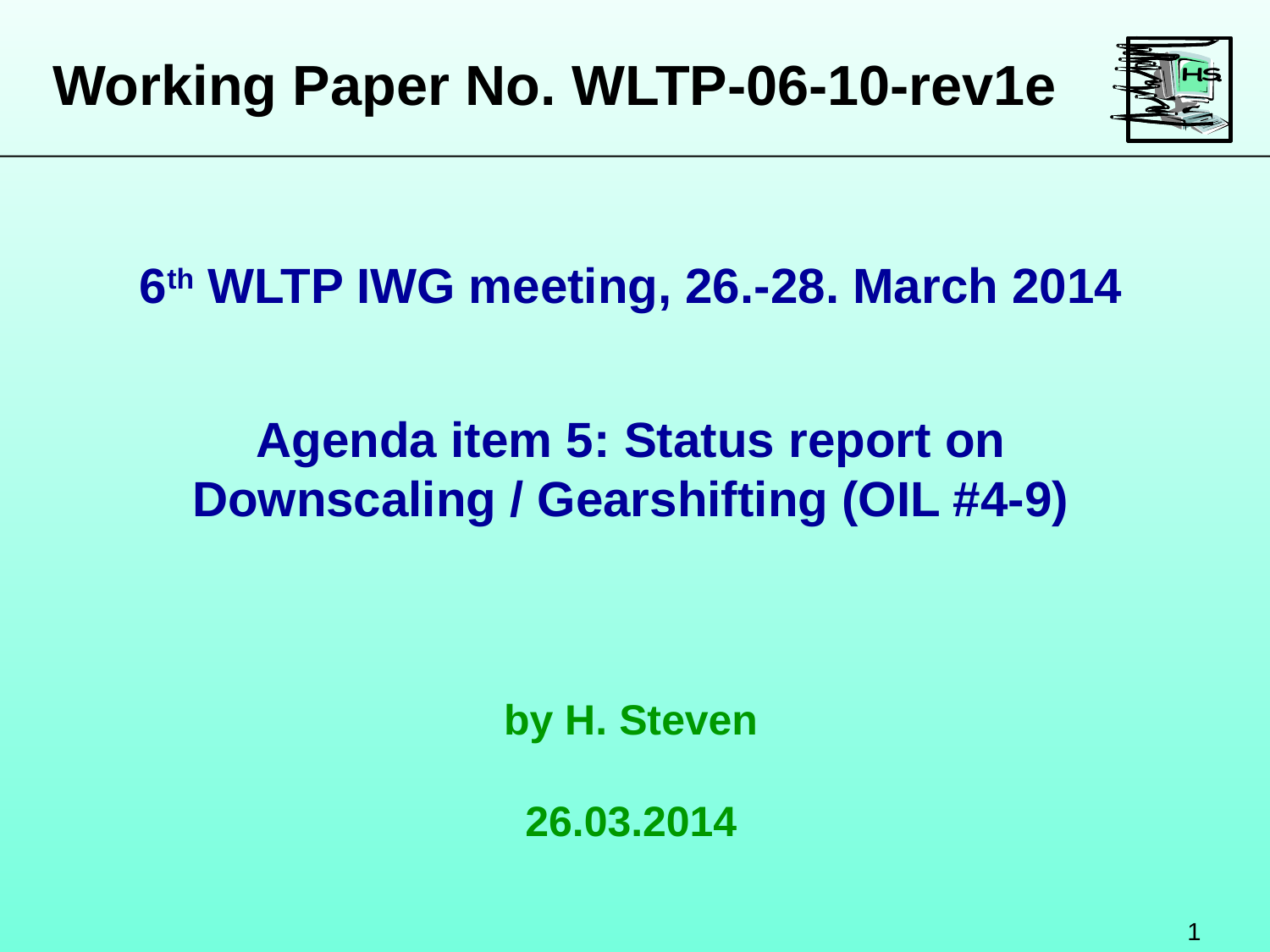

# Working Paper No. WLTP-06-10-rev1e
6th WLTP IWG meeting, 26.-28. March 2014

Agenda item 5: Status report on
Downscaling / Gearshifting (OIL #4-9)

by H. Steven

26.03.2014

1